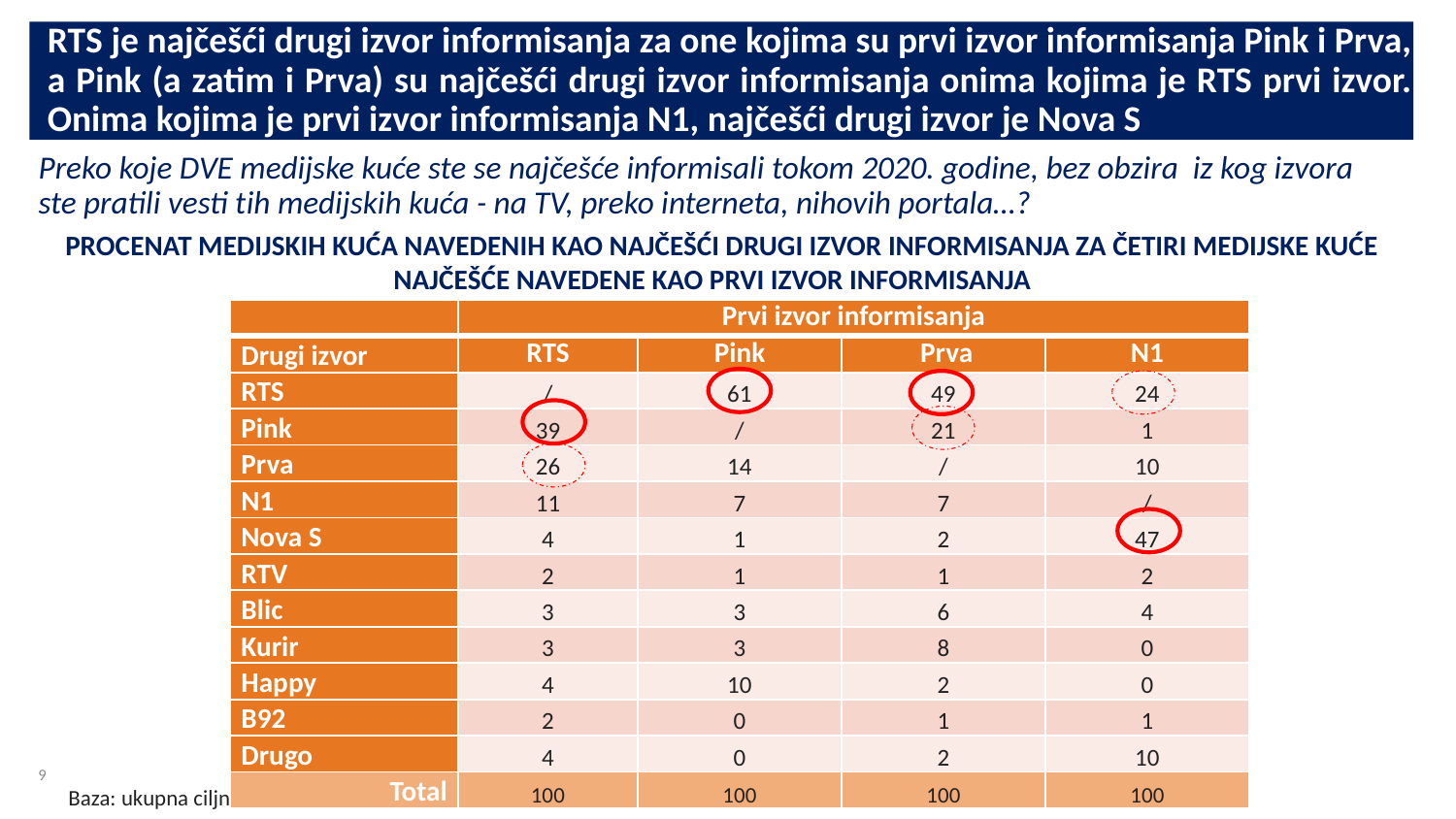

RTS je najčešći drugi izvor informisanja za one kojima su prvi izvor informisanja Pink i Prva, a Pink (a zatim i Prva) su najčešći drugi izvor informisanja onima kojima je RTS prvi izvor. Onima kojima je prvi izvor informisanja N1, najčešći drugi izvor je Nova S
Preko koje DVE medijske kuće ste se najčešće informisali tokom 2020. godine, bez obzira  iz kog izvora  ste pratili vesti tih medijskih kuća - na TV, preko interneta, nihovih portala…?

PROCENAT MEDIJSKIH KUĆA NAVEDENIH KAO NAJČEŠĆI DRUGI IZVOR INFORMISANJA ZA ČETIRI MEDIJSKE KUĆE NAJČEŠĆE NAVEDENE KAO PRVI IZVOR INFORMISANJA
|  | Prvi izvor informisanja |  |  | N1 |
| --- | --- | --- | --- | --- |
| Drugi izvor | RTS | Pink | Prva | N1 |
| RTS | / | 61 | 49 | 24 |
| Pink | 39 | / | 21 | 1 |
| Prva | 26 | 14 | / | 10 |
| N1 | 11 | 7 | 7 | / |
| Nova S | 4 | 1 | 2 | 47 |
| RTV | 2 | 1 | 1 | 2 |
| Blic | 3 | 3 | 6 | 4 |
| Kurir | 3 | 3 | 8 | 0 |
| Happy | 4 | 10 | 2 | 0 |
| B92 | 2 | 0 | 1 | 1 |
| Drugo | 4 | 0 | 2 | 10 |
| Total | 100 | 100 | 100 | 100 |

Baza: ukupna ciljna populacija